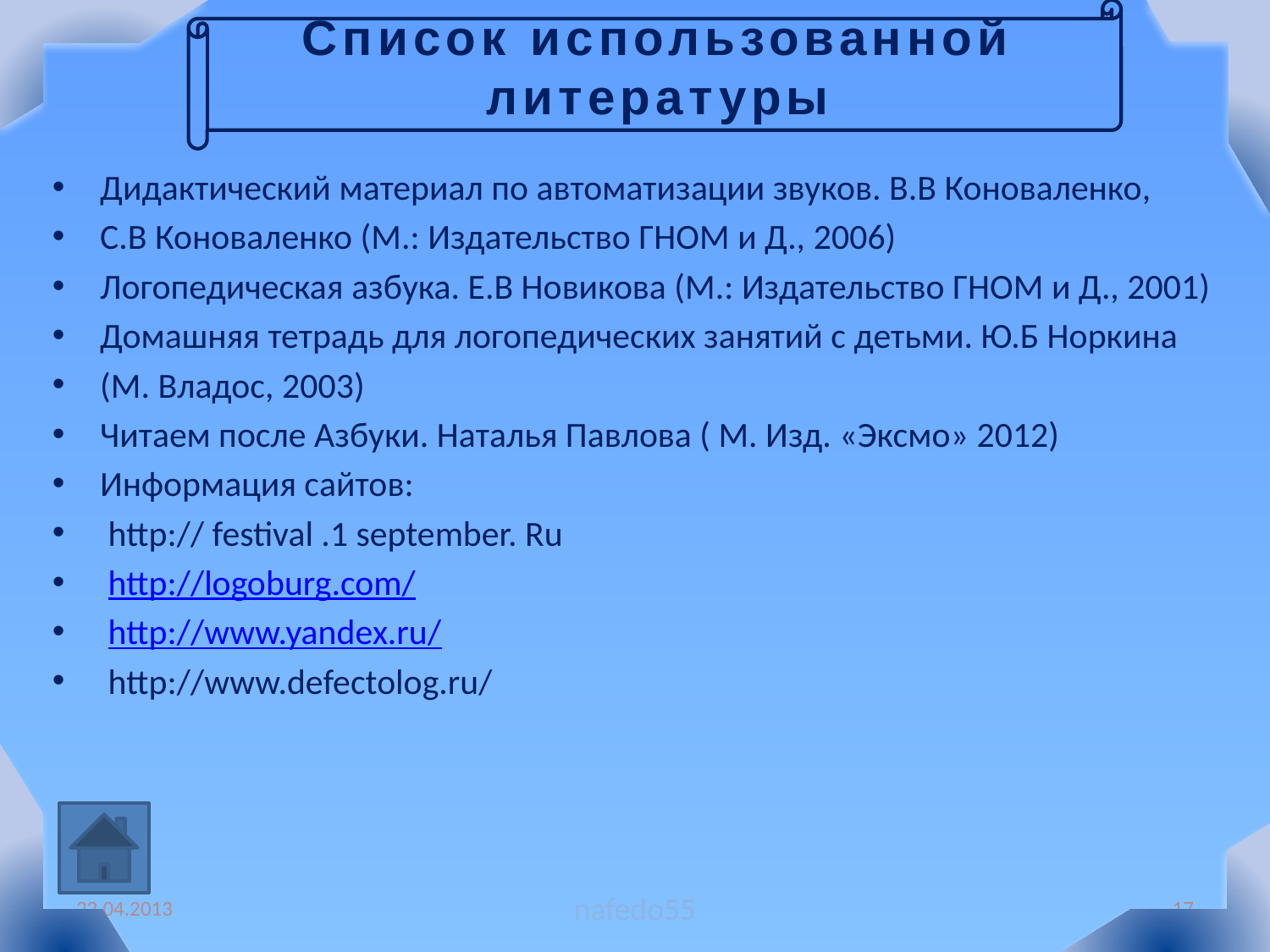

Список иcпользованной литературы
#

Дидактический материал по автоматизации звуков. В.В Коноваленко,
С.В Коноваленко (М.: Издательство ГНОМ и Д., 2006)
Логопедическая азбука. Е.В Новикова (М.: Издательство ГНОМ и Д., 2001)
Домашняя тетрадь для логопедических занятий с детьми. Ю.Б Норкина
(М. Владос, 2003)
Читаем после Азбуки. Наталья Павлова ( М. Изд. «Эксмо» 2012)
Информация сайтов:
 http:// festival .1 september. Ru
 http://logoburg.com/
 http://www.yandex.ru/
 http://www.defectolog.ru/

22.04.2013
nafedo55
17